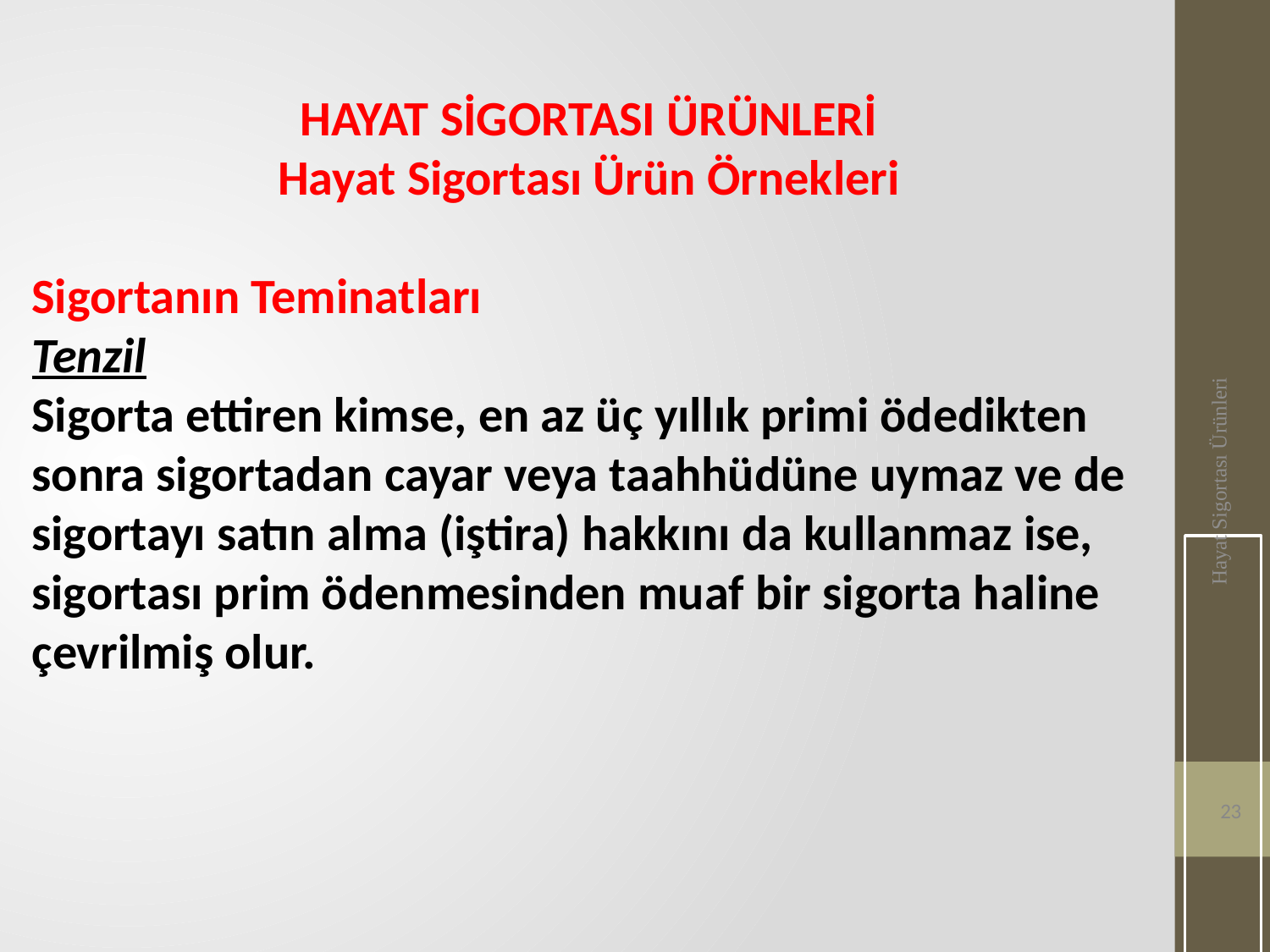

HAYAT SİGORTASI ÜRÜNLERİ
Hayat Sigortası Ürün Örnekleri

Sigortanın Teminatları
Tenzil
Sigorta ettiren kimse, en az üç yıllık primi ödedikten sonra sigortadan cayar veya taahhüdüne uymaz ve de sigortayı satın alma (iştira) hakkını da kullanmaz ise, sigortası prim ödenmesinden muaf bir sigorta haline çevrilmiş olur.
Hayat Sigortası Ürünleri
23